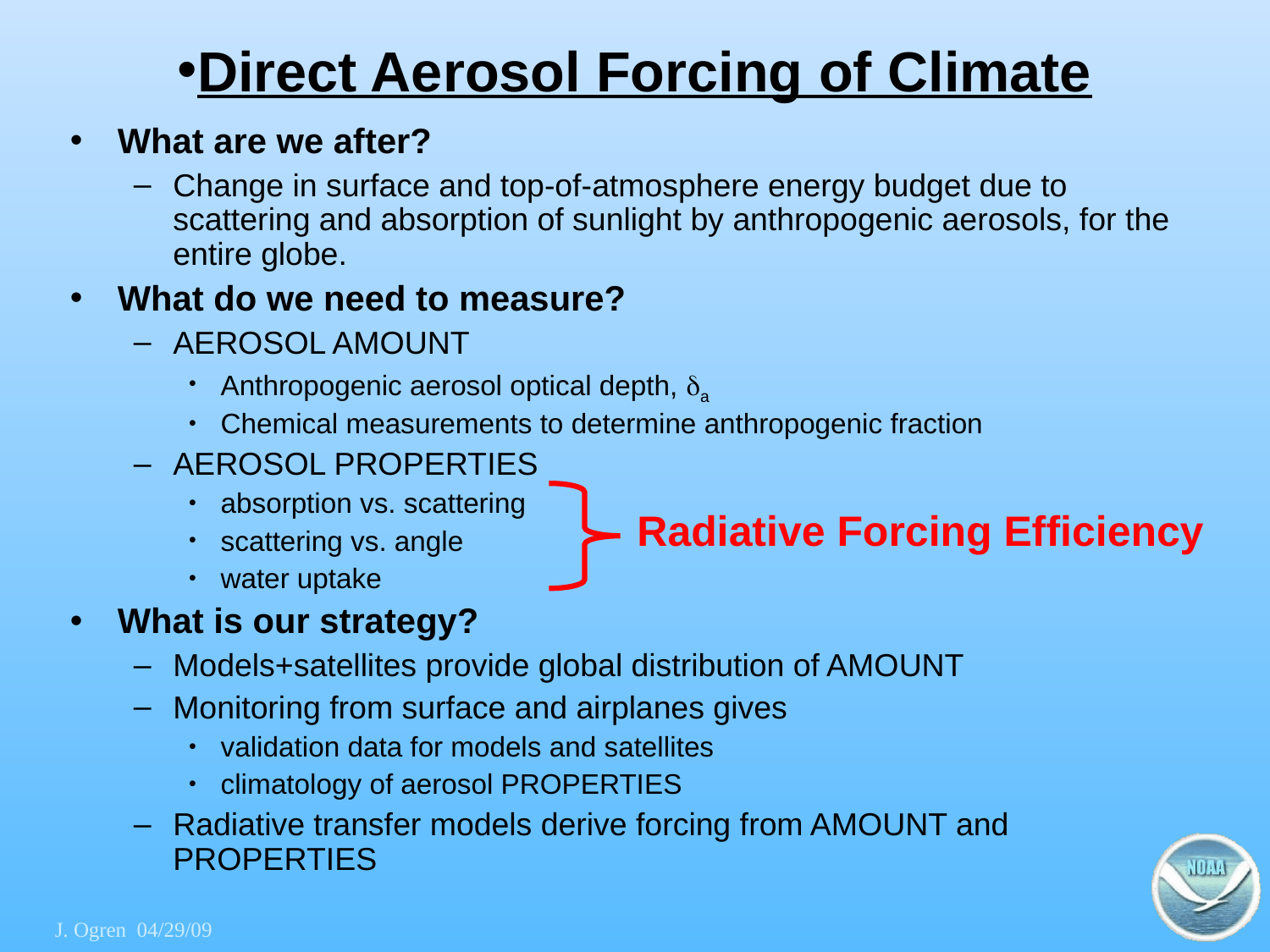

Direct Aerosol Forcing of Climate
# What are we after?
Change in surface and top-of-atmosphere energy budget due to scattering and absorption of sunlight by anthropogenic aerosols, for the entire globe.
What do we need to measure?
AEROSOL AMOUNT
Anthropogenic aerosol optical depth, δa
Chemical measurements to determine anthropogenic fraction
AEROSOL PROPERTIES
absorption vs. scattering
scattering vs. angle
water uptake
What is our strategy?
Models+satellites provide global distribution of AMOUNT
Monitoring from surface and airplanes gives
validation data for models and satellites
climatology of aerosol PROPERTIES
Radiative transfer models derive forcing from AMOUNT and PROPERTIES

Radiative Forcing Efficiency
J. Ogren  04/29/09